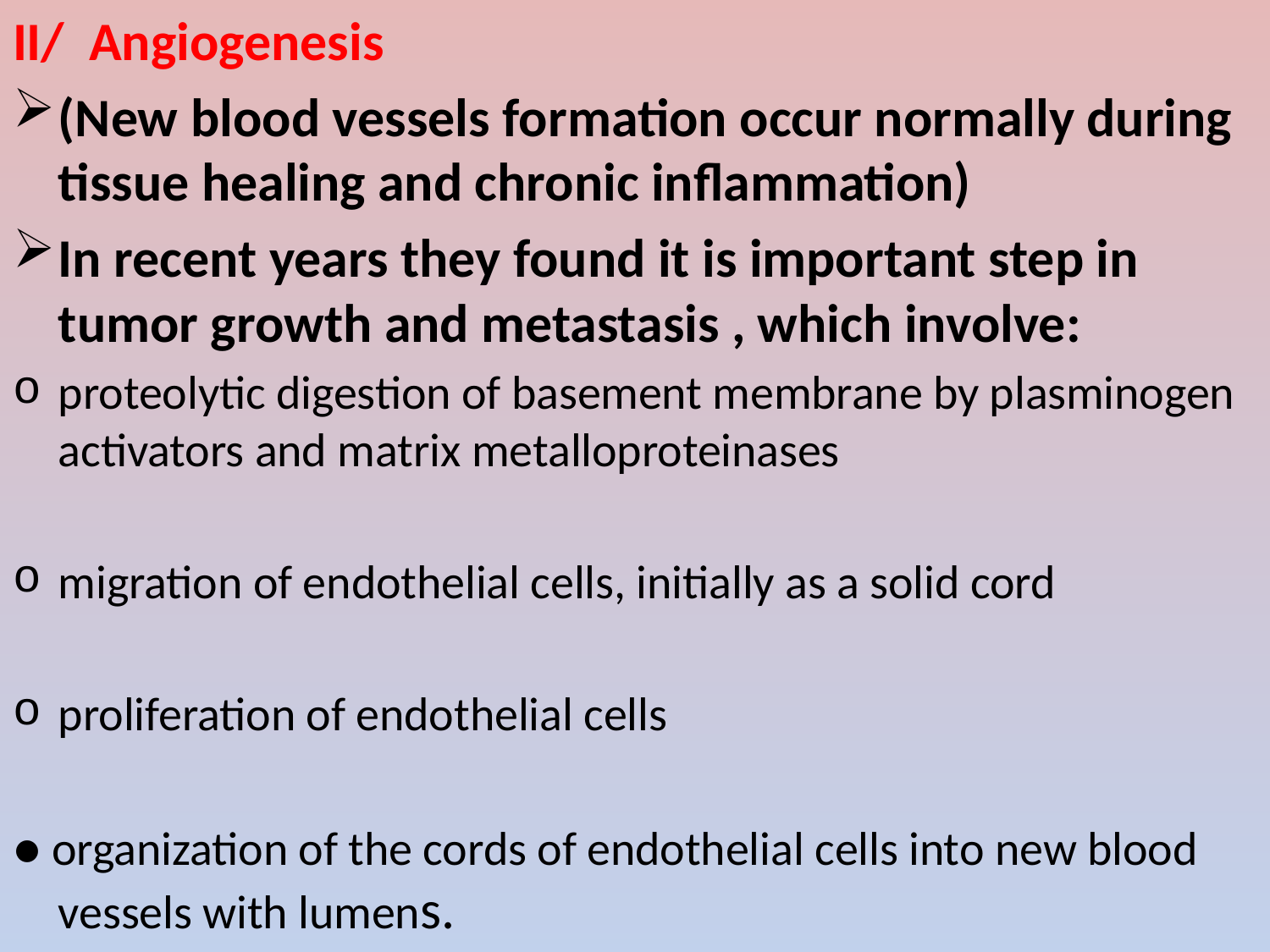

II/  Angiogenesis
(New blood vessels formation occur normally during tissue healing and chronic inflammation)
In recent years they found it is important step in tumor growth and metastasis , which involve:
proteolytic digestion of basement membrane by plasminogen  activators and matrix metalloproteinases

migration of endothelial cells, initially as a solid cord

proliferation of endothelial cells

● organization of the cords of endothelial cells into new blood vessels with lumens.